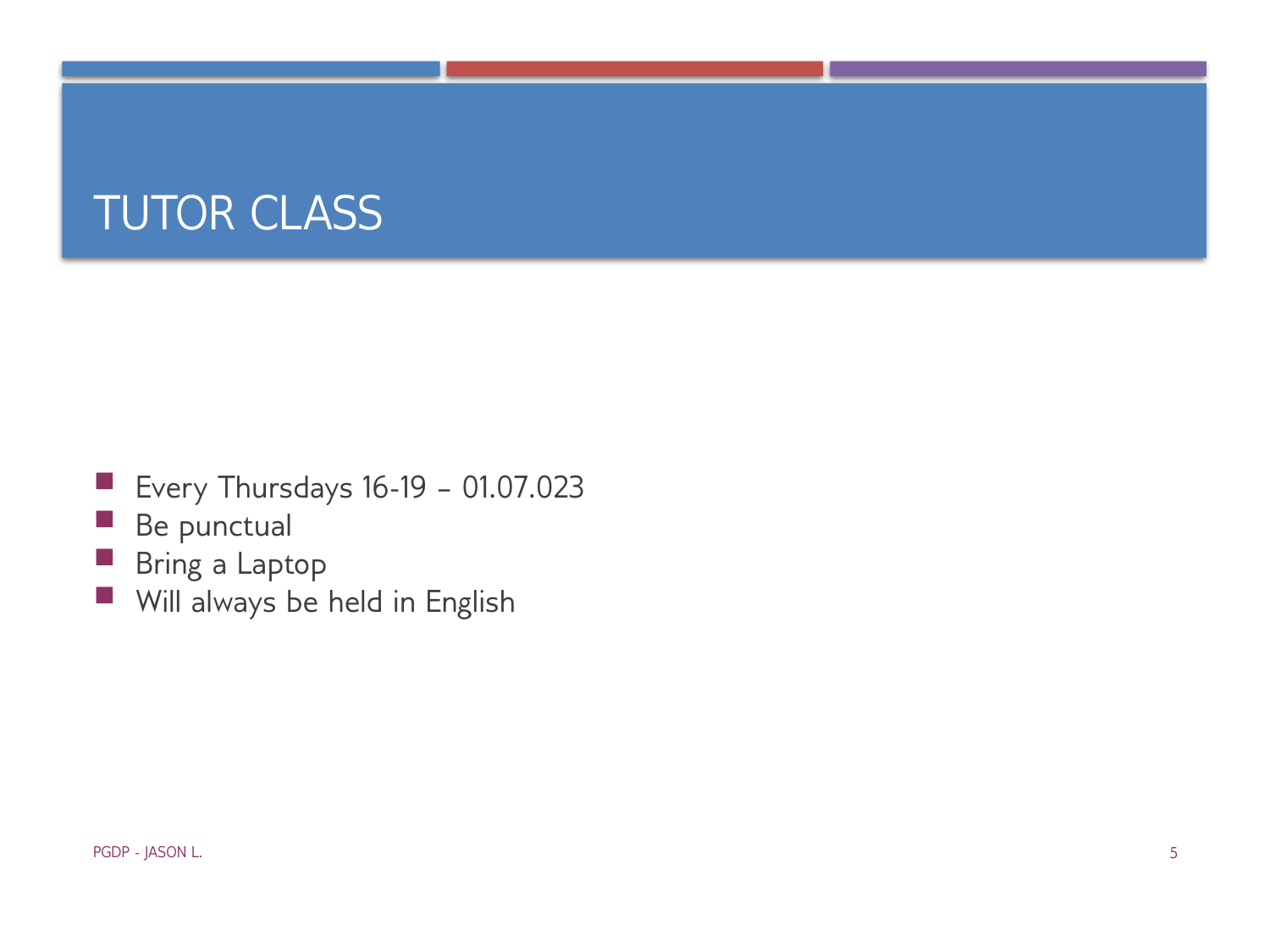

Tutor Class
Every Thursdays 16-19 – 01.07.023
Be punctual
Bring a Laptop
Will always be held in English

PGDP - Jason L.
5